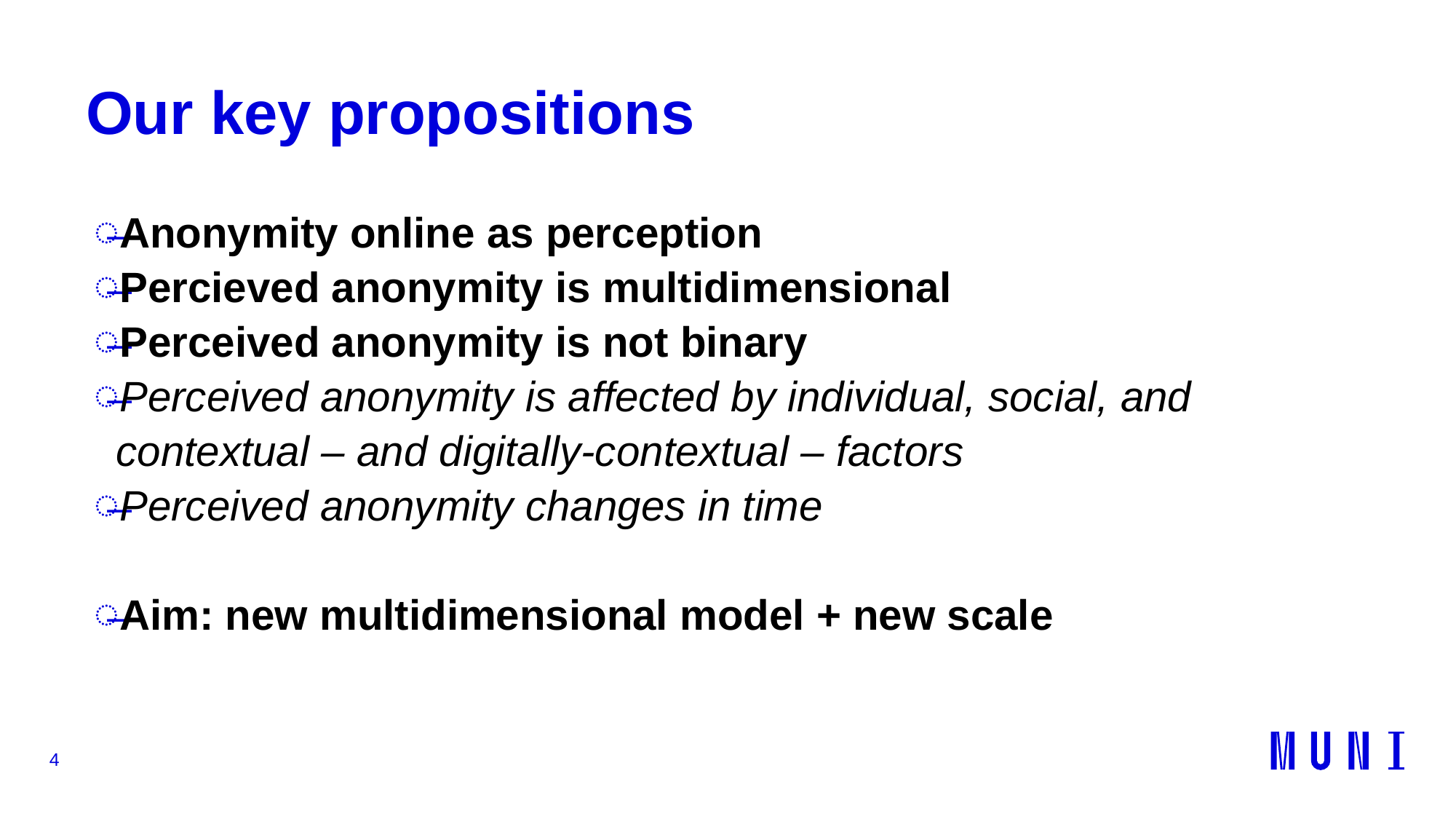

# Our key propositions
Anonymity online as perception
Percieved anonymity is multidimensional
Perceived anonymity is not binary
Perceived anonymity is affected by individual, social, and contextual – and digitally-contextual – factors
Perceived anonymity changes in time

Aim: new multidimensional model + new scale

4